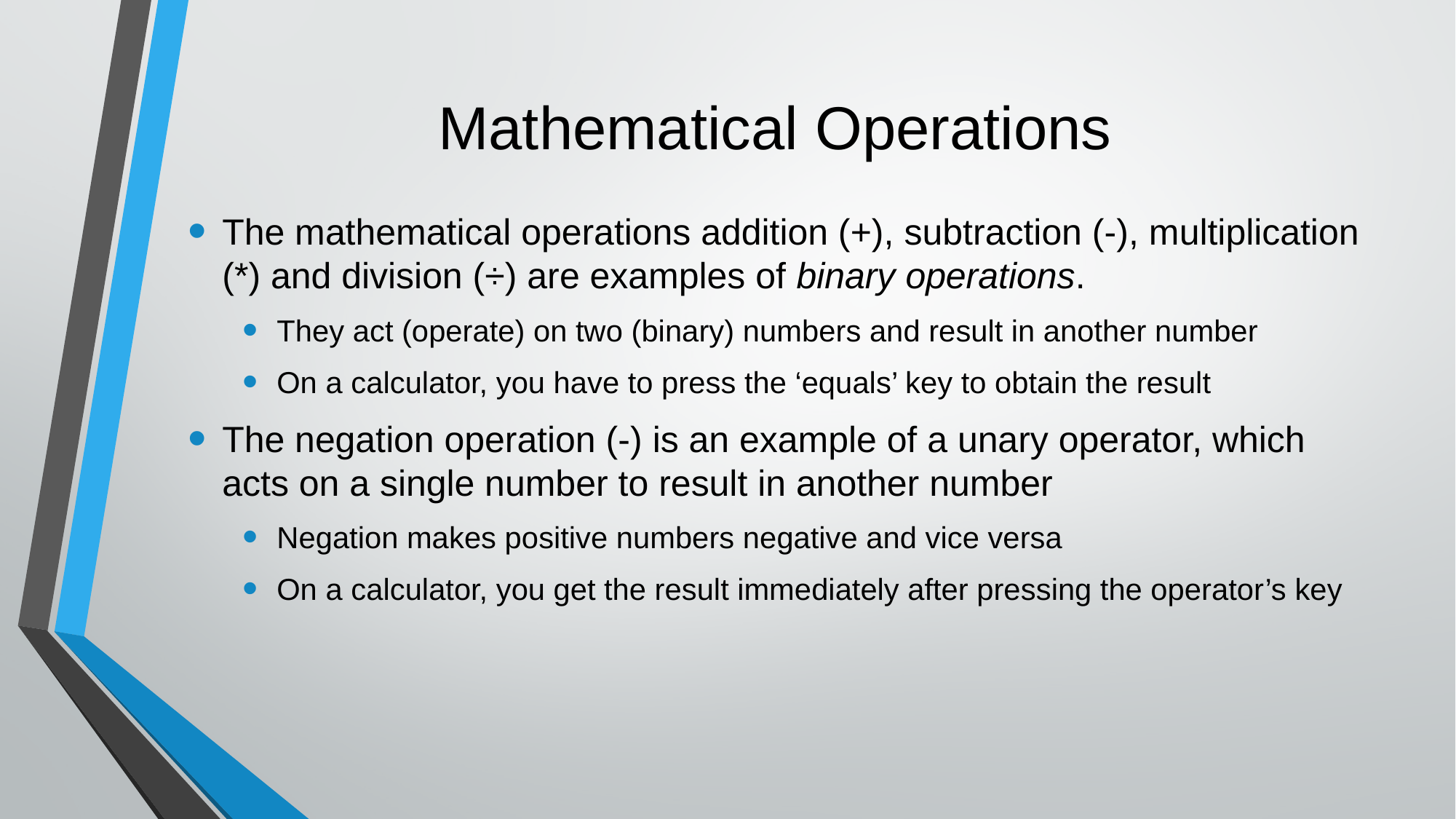

# Mathematical Operations
The mathematical operations addition (+), subtraction (-), multiplication (*) and division (÷) are examples of binary operations.
They act (operate) on two (binary) numbers and result in another number
On a calculator, you have to press the ‘equals’ key to obtain the result
The negation operation (-) is an example of a unary operator, which acts on a single number to result in another number
Negation makes positive numbers negative and vice versa
On a calculator, you get the result immediately after pressing the operator’s key